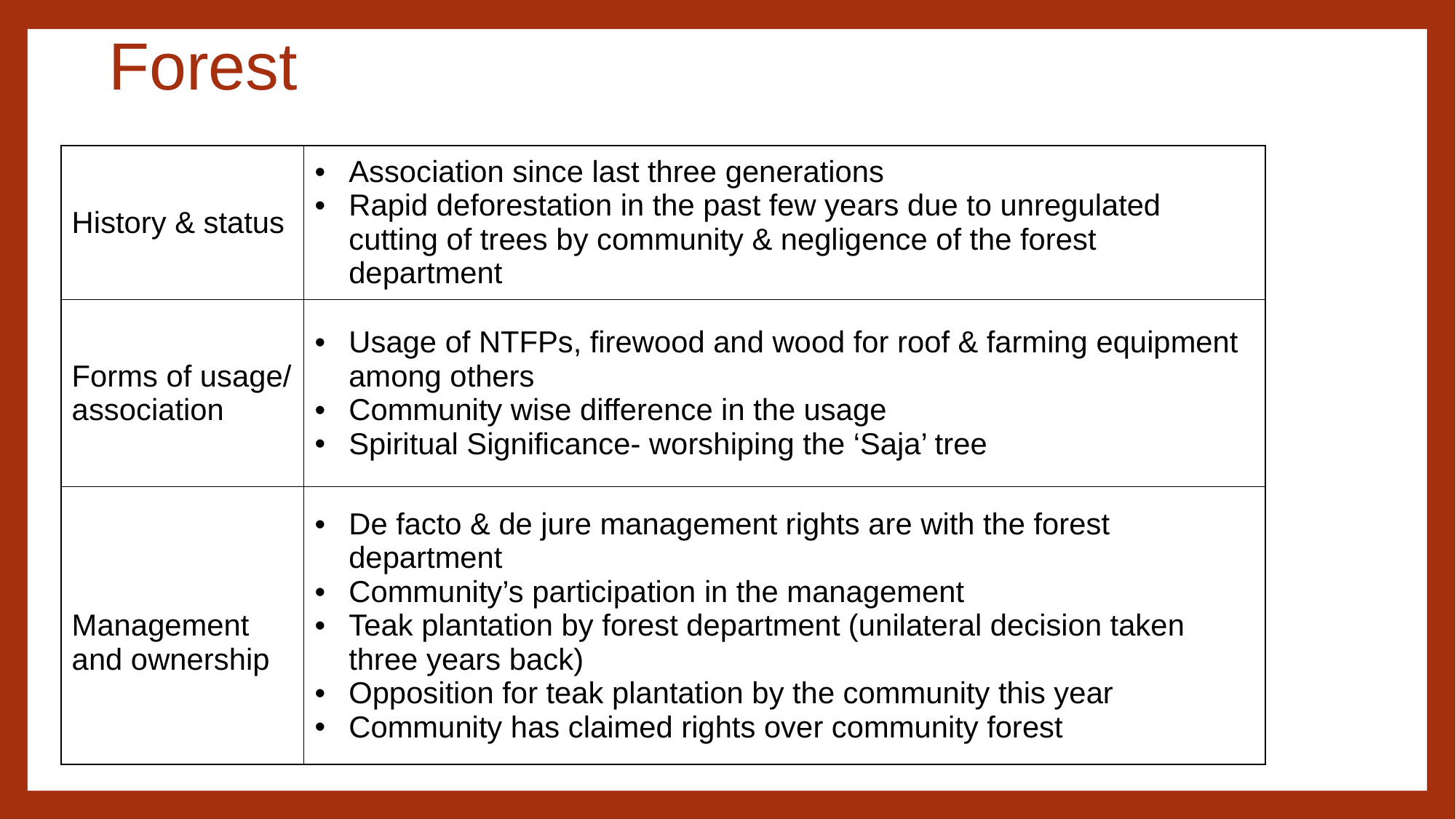

# Forest
| History & status | Association since last three generations Rapid deforestation in the past few years due to unregulated cutting of trees by community & negligence of the forest department |
| --- | --- |
| Forms of usage/ association | Usage of NTFPs, firewood and wood for roof & farming equipment among others Community wise difference in the usage Spiritual Significance- worshiping the ‘Saja’ tree |
| Management and ownership | De facto & de jure management rights are with the forest department Community’s participation in the management Teak plantation by forest department (unilateral decision taken three years back) Opposition for teak plantation by the community this year Community has claimed rights over community forest |